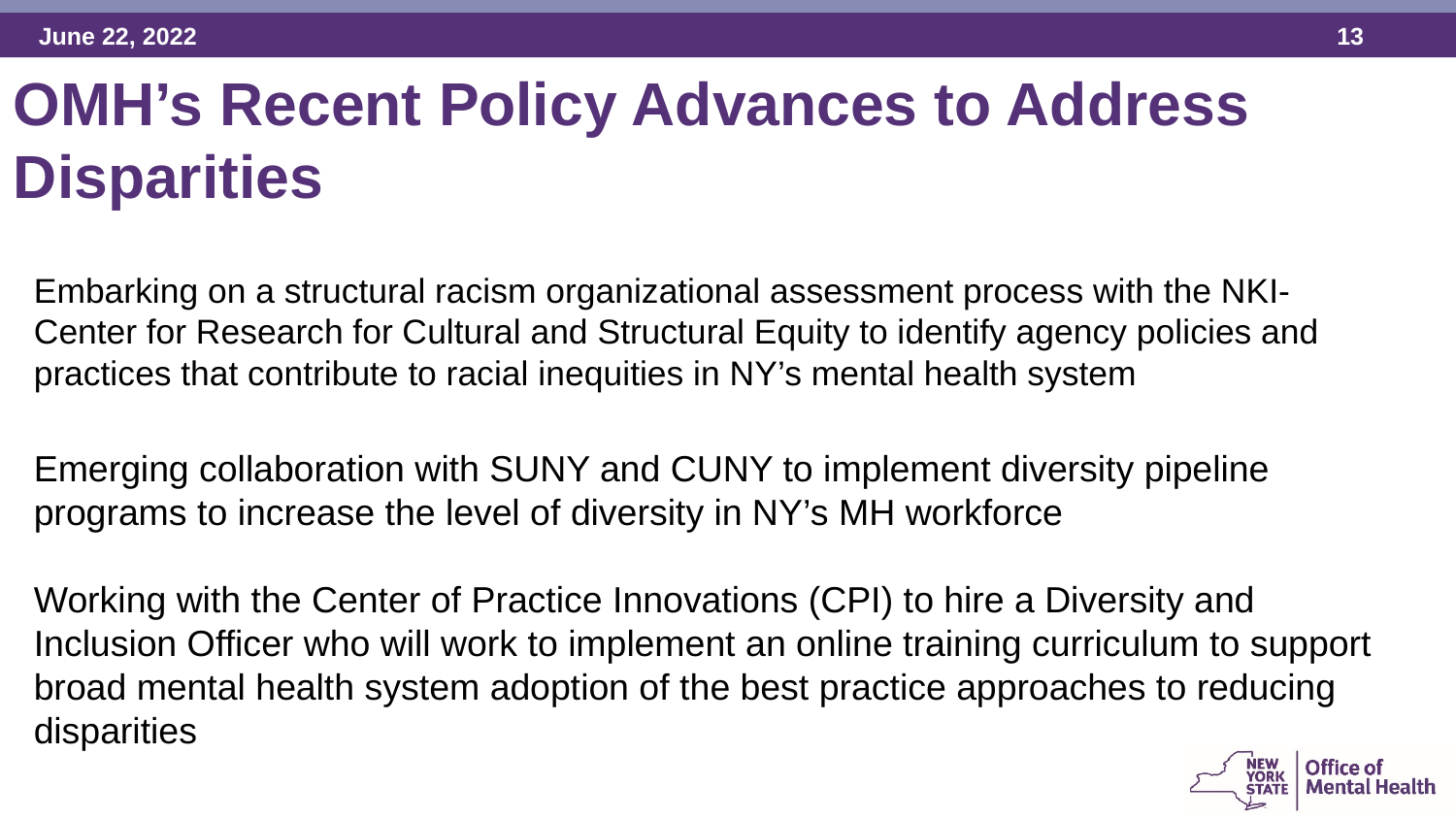

OMH’s Recent Policy Advances to Address Disparities

Embarking on a structural racism organizational assessment process with the NKI-Center for Research for Cultural and Structural Equity to identify agency policies and practices that contribute to racial inequities in NY’s mental health system

Emerging collaboration with SUNY and CUNY to implement diversity pipeline programs to increase the level of diversity in NY’s MH workforce

Working with the Center of Practice Innovations (CPI) to hire a Diversity and Inclusion Officer who will work to implement an online training curriculum to support broad mental health system adoption of the best practice approaches to reducing disparities